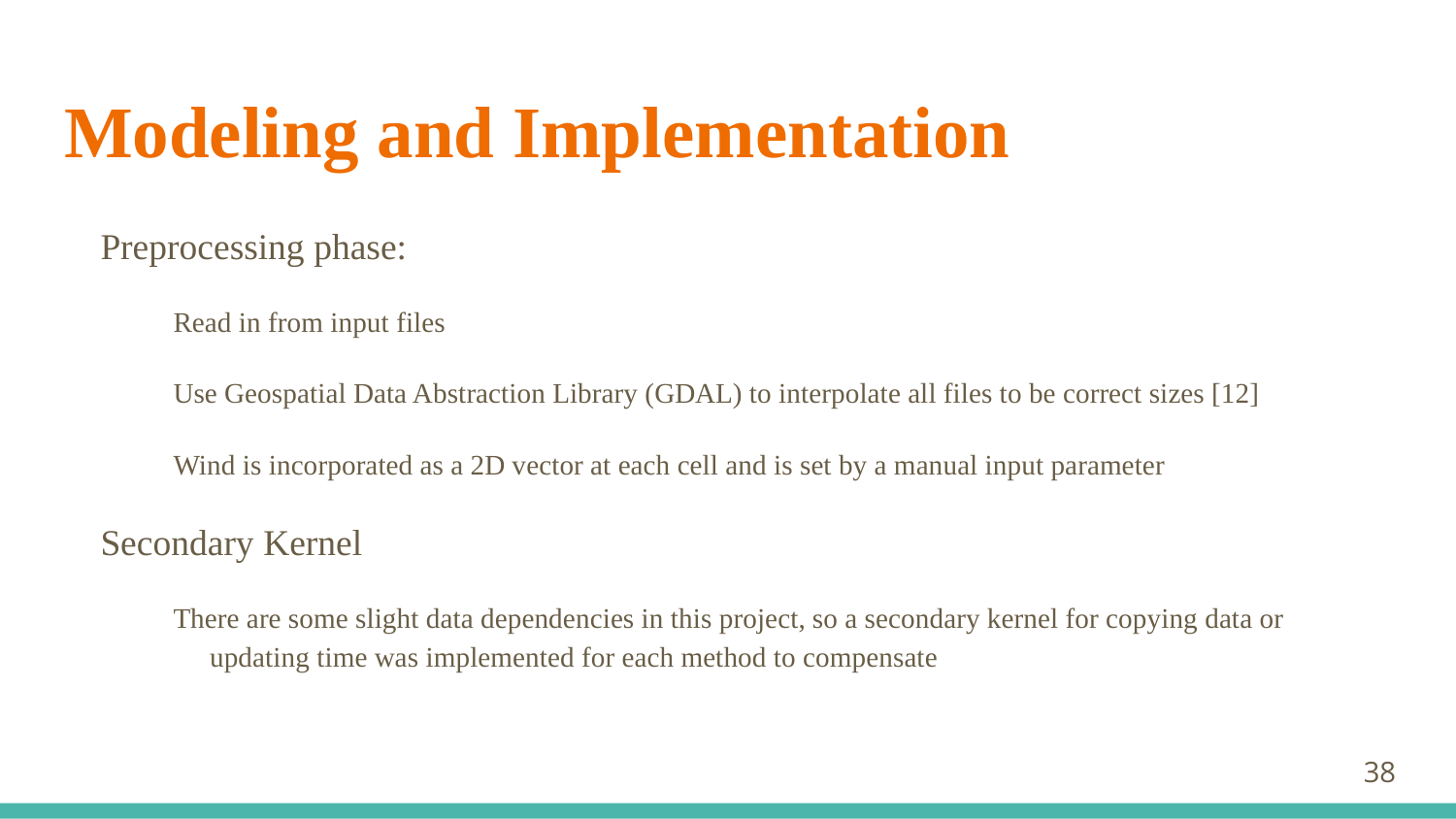

# Modeling and Implementation
Preprocessing phase:
Read in from input files
Use Geospatial Data Abstraction Library (GDAL) to interpolate all files to be correct sizes [12]
Wind is incorporated as a 2D vector at each cell and is set by a manual input parameter
Secondary Kernel
There are some slight data dependencies in this project, so a secondary kernel for copying data or updating time was implemented for each method to compensate
38